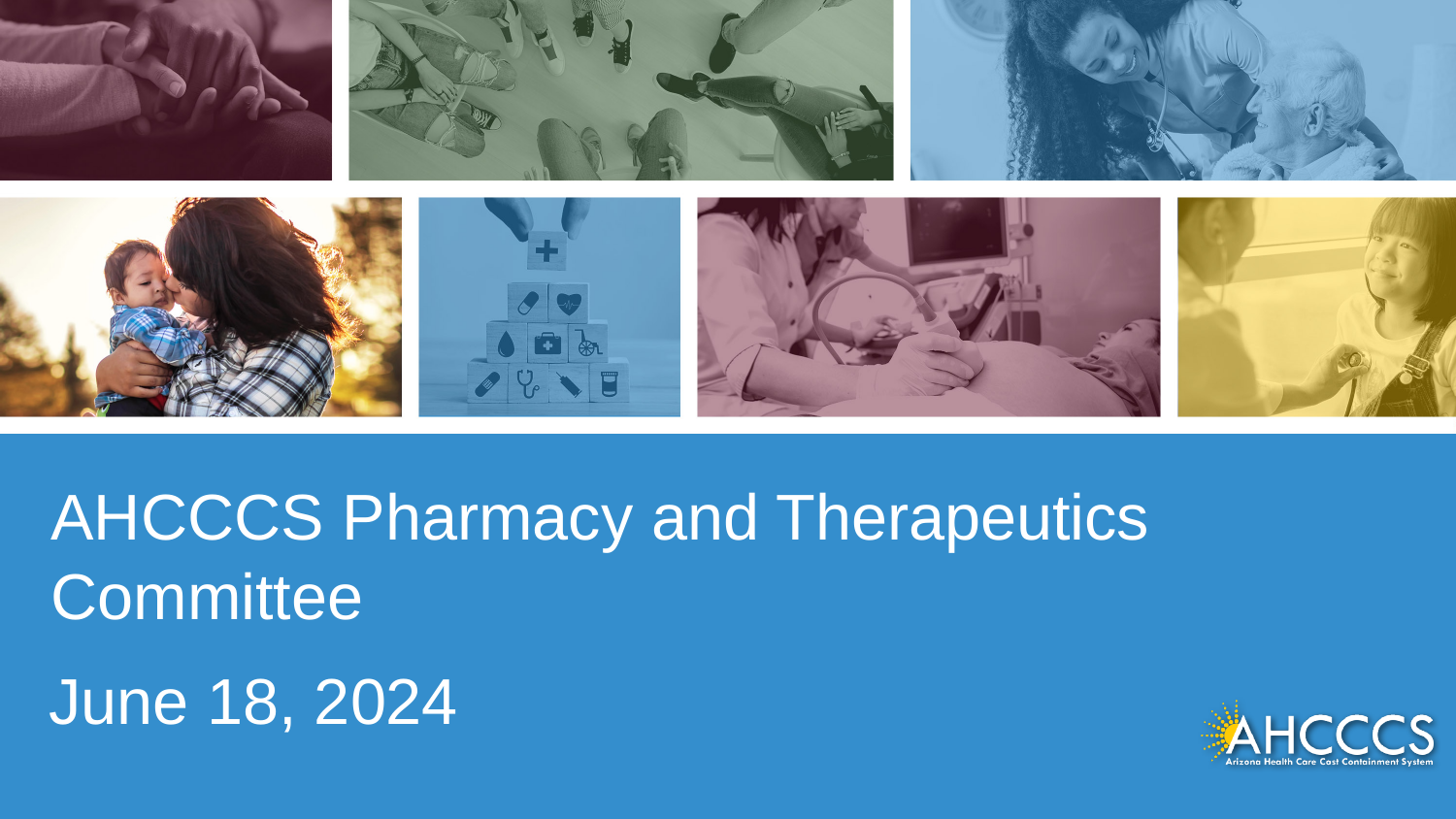

AHCCCS Pharmacy and Therapeutics Committee
June 18, 2024